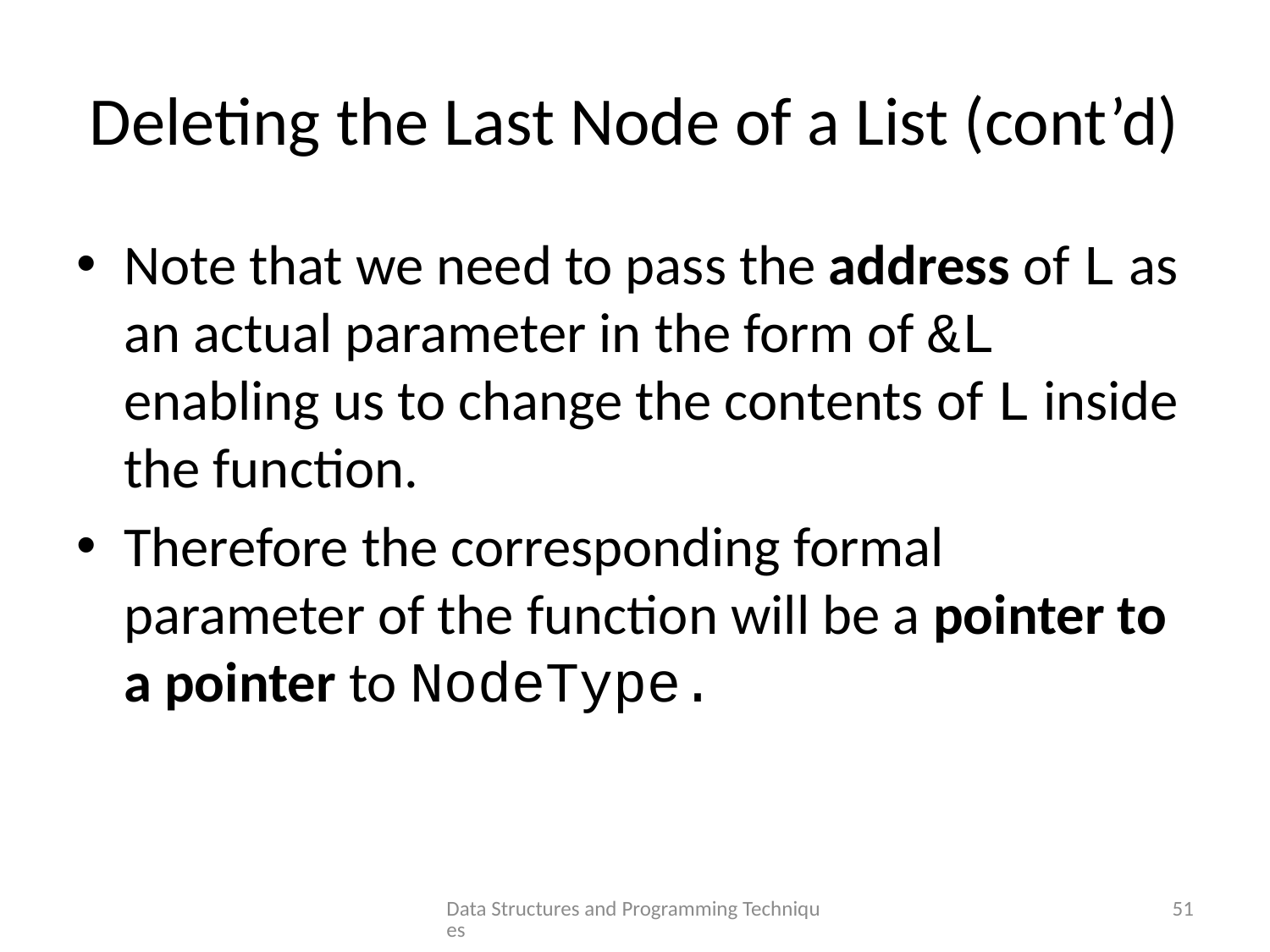

# Deleting the Last Node of a List (cont’d)
Note that we need to pass the address of L as an actual parameter in the form of &L enabling us to change the contents of L inside the function.
Therefore the corresponding formal parameter of the function will be a pointer to a pointer to NodeType.
Data Structures and Programming Techniques
51